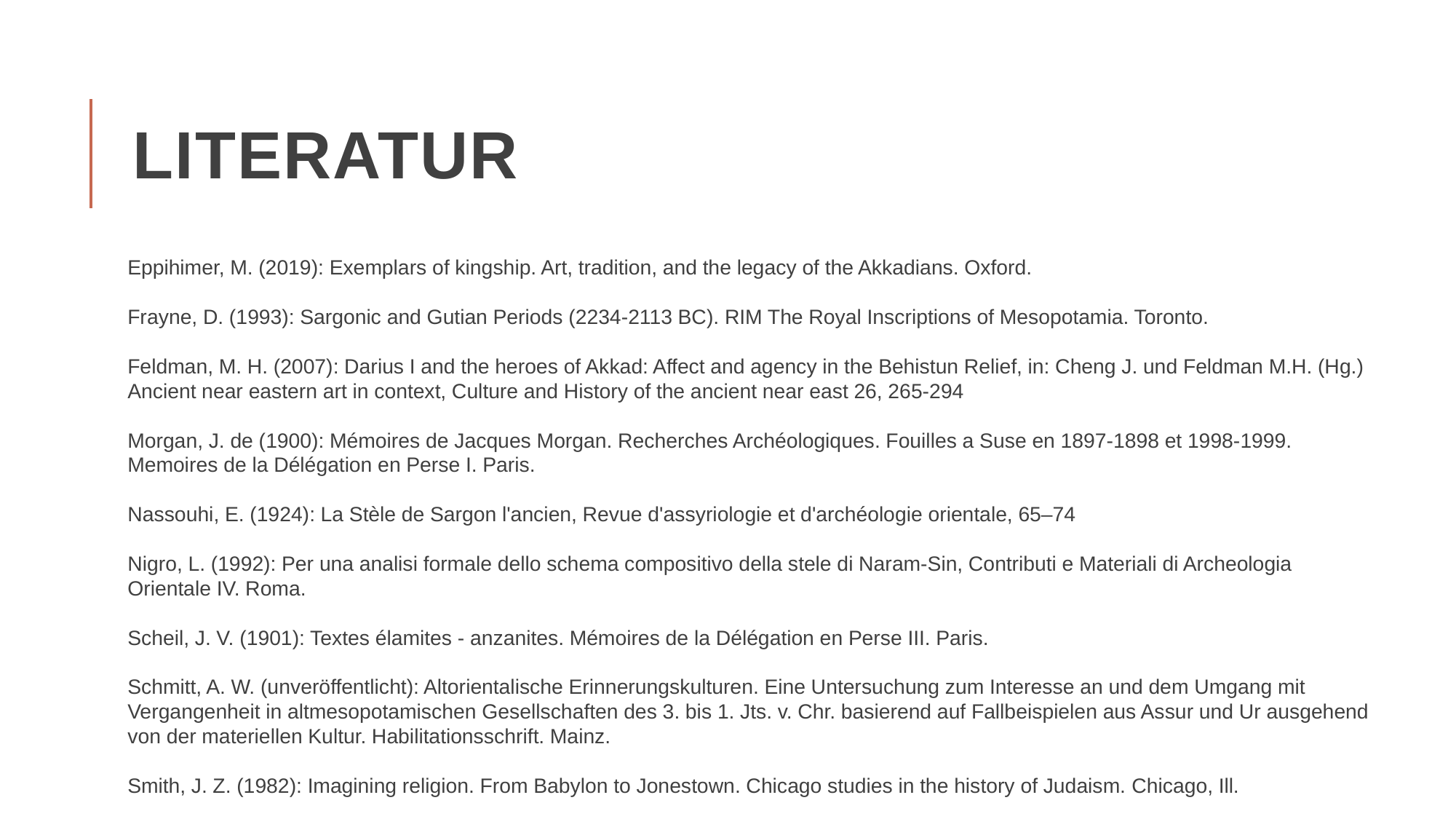

# Literatur
Eppihimer, M. (2019): Exemplars of kingship. Art, tradition, and the legacy of the Akkadians. Oxford.

Frayne, D. (1993): Sargonic and Gutian Periods (2234-2113 BC). RIM The Royal Inscriptions of Mesopotamia. Toronto.

Feldman, M. H. (2007): Darius I and the heroes of Akkad: Affect and agency in the Behistun Relief, in: Cheng J. und Feldman M.H. (Hg.) Ancient near eastern art in context, Culture and History of the ancient near east 26, 265-294

Morgan, J. de (1900): Mémoires de Jacques Morgan. Recherches Archéologiques. Fouilles a Suse en 1897-1898 et 1998-1999. Memoires de la Délégation en Perse I. Paris.

Nassouhi, E. (1924): La Stèle de Sargon l'ancien, Revue d'assyriologie et d'archéologie orientale, 65–74

Nigro, L. (1992): Per una analisi formale dello schema compositivo della stele di Naram-Sin, Contributi e Materiali di Archeologia Orientale IV. Roma.

Scheil, J. V. (1901): Textes élamites - anzanites. Mémoires de la Délégation en Perse III. Paris.

Schmitt, A. W. (unveröffentlicht): Altorientalische Erinnerungskulturen. Eine Untersuchung zum Interesse an und dem Umgang mit Vergangenheit in altmesopotamischen Gesellschaften des 3. bis 1. Jts. v. Chr. basierend auf Fallbeispielen aus Assur und Ur ausgehend von der materiellen Kultur. Habilitationsschrift. Mainz.

Smith, J. Z. (1982): Imagining religion. From Babylon to Jonestown. Chicago studies in the history of Judaism. Chicago, Ill.